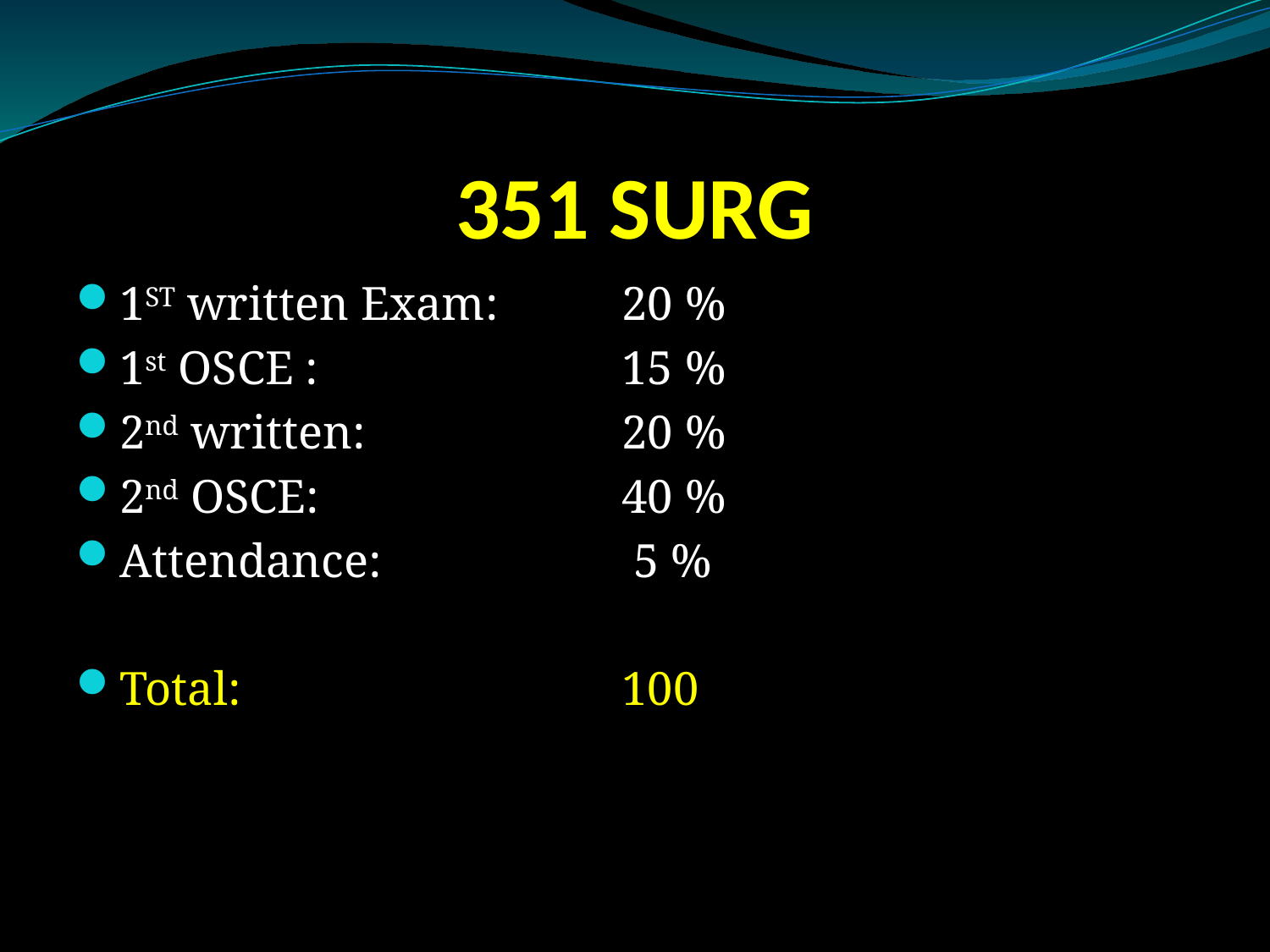

# 351 SURG
1ST written Exam: 	20 %
1st OSCE : 			15 %
2nd written: 		20 %
2nd OSCE: 			40 %
Attendance:		 5 %

Total: 			100